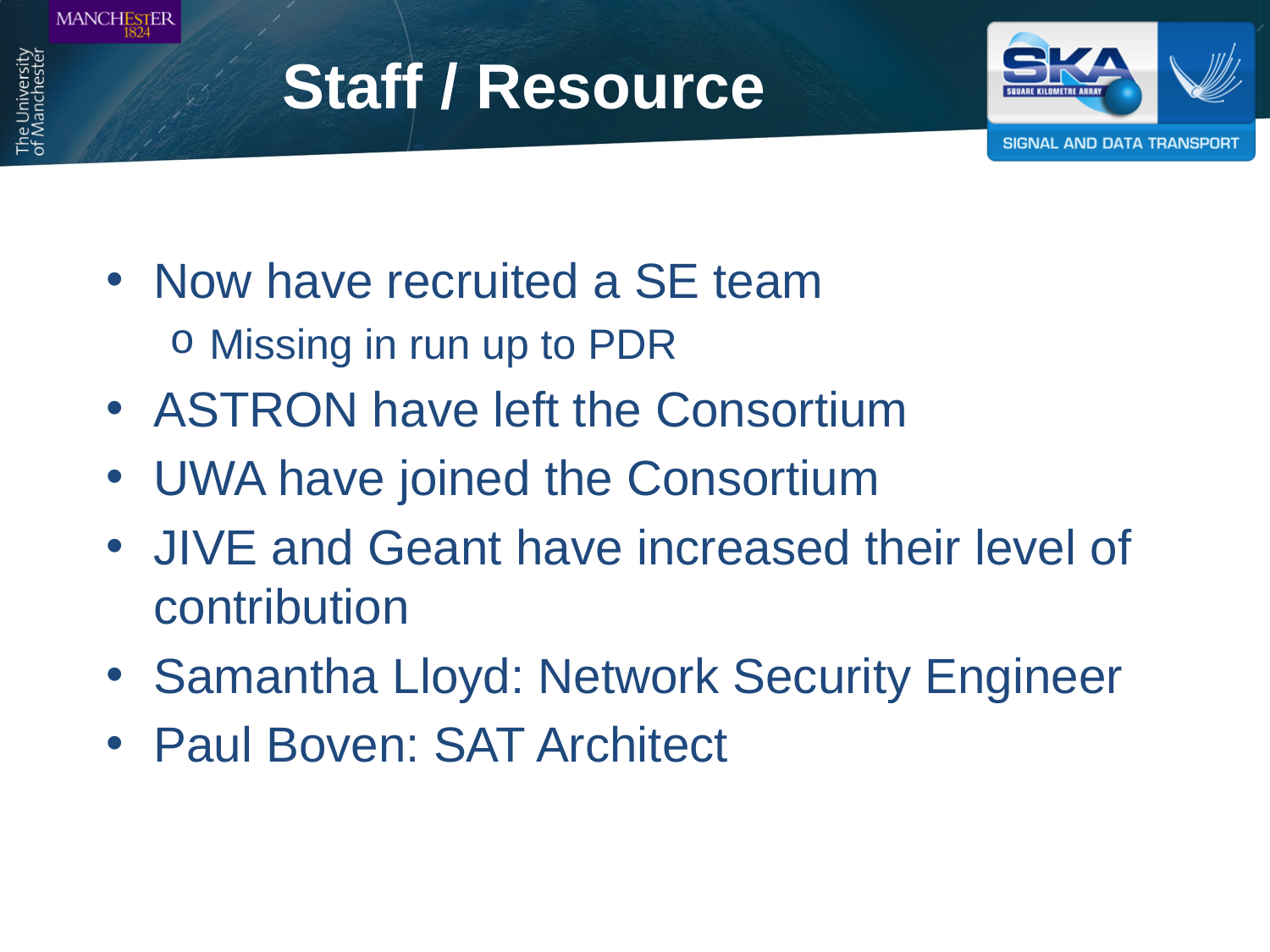

# Staff / Resource
Now have recruited a SE team
Missing in run up to PDR
ASTRON have left the Consortium
UWA have joined the Consortium
JIVE and Geant have increased their level of contribution
Samantha Lloyd: Network Security Engineer
Paul Boven: SAT Architect